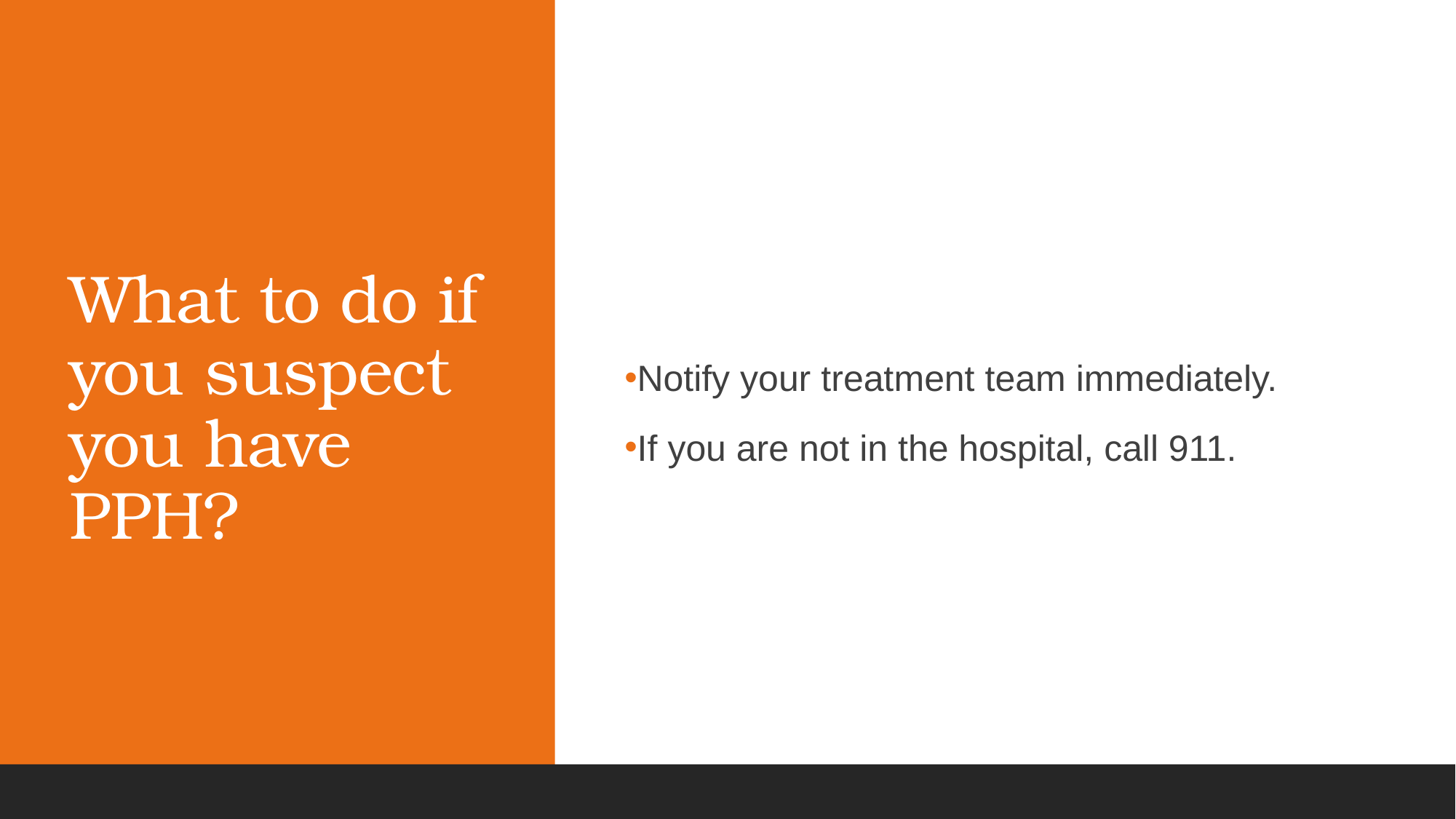

# What to do if you suspect you have PPH?
Notify your treatment team immediately.
If you are not in the hospital, call 911.